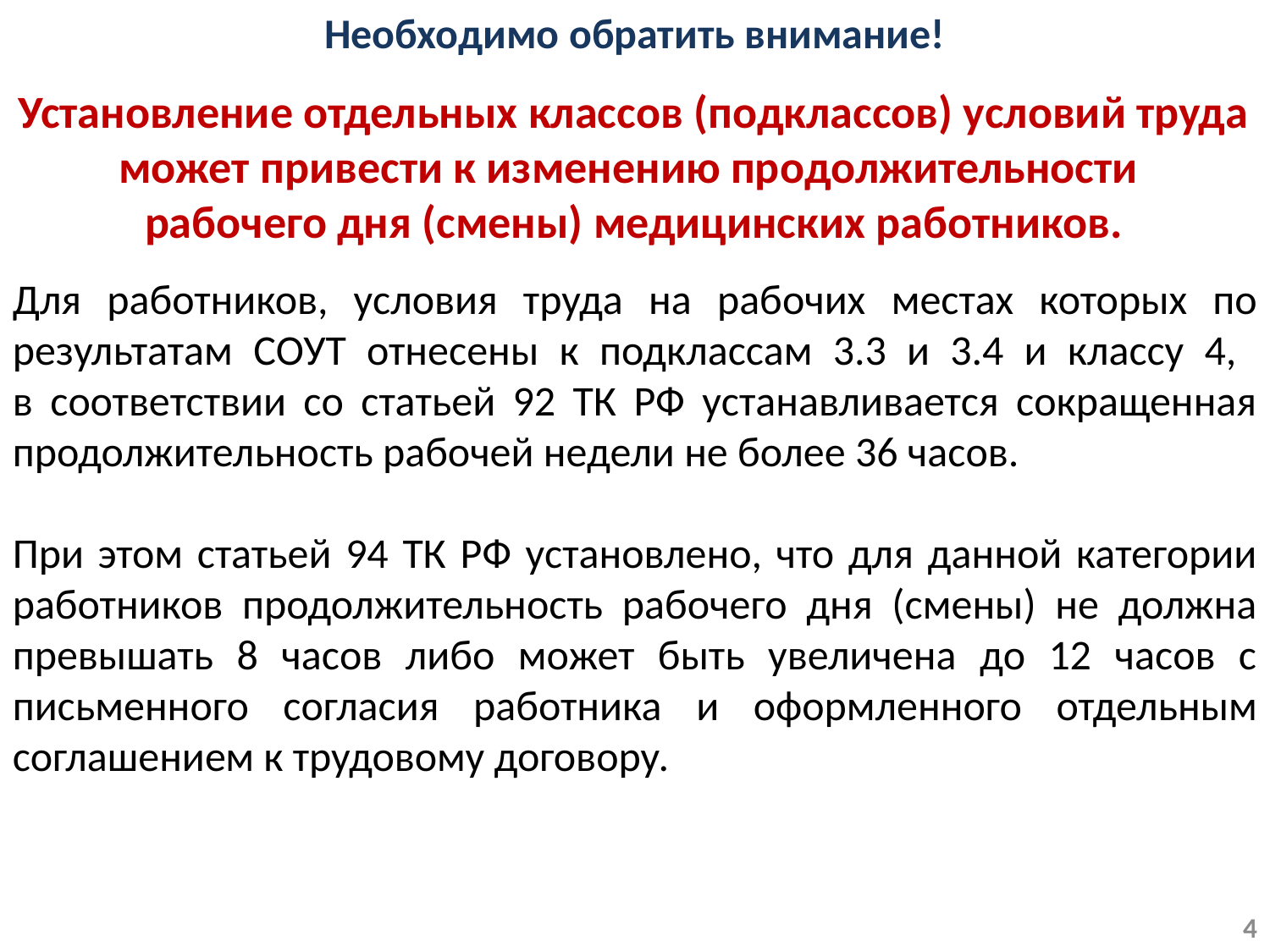

Необходимо обратить внимание!
Установление отдельных классов (подклассов) условий труда может привести к изменению продолжительности
рабочего дня (смены) медицинских работников.
Для работников, условия труда на рабочих местах которых по результатам СОУТ отнесены к подклассам 3.3 и 3.4 и классу 4,
в соответствии со статьей 92 ТК РФ устанавливается сокращенная продолжительность рабочей недели не более 36 часов.

При этом статьей 94 ТК РФ установлено, что для данной категории работников продолжительность рабочего дня (смены) не должна превышать 8 часов либо может быть увеличена до 12 часов с письменного согласия работника и оформленного отдельным соглашением к трудовому договору.
4